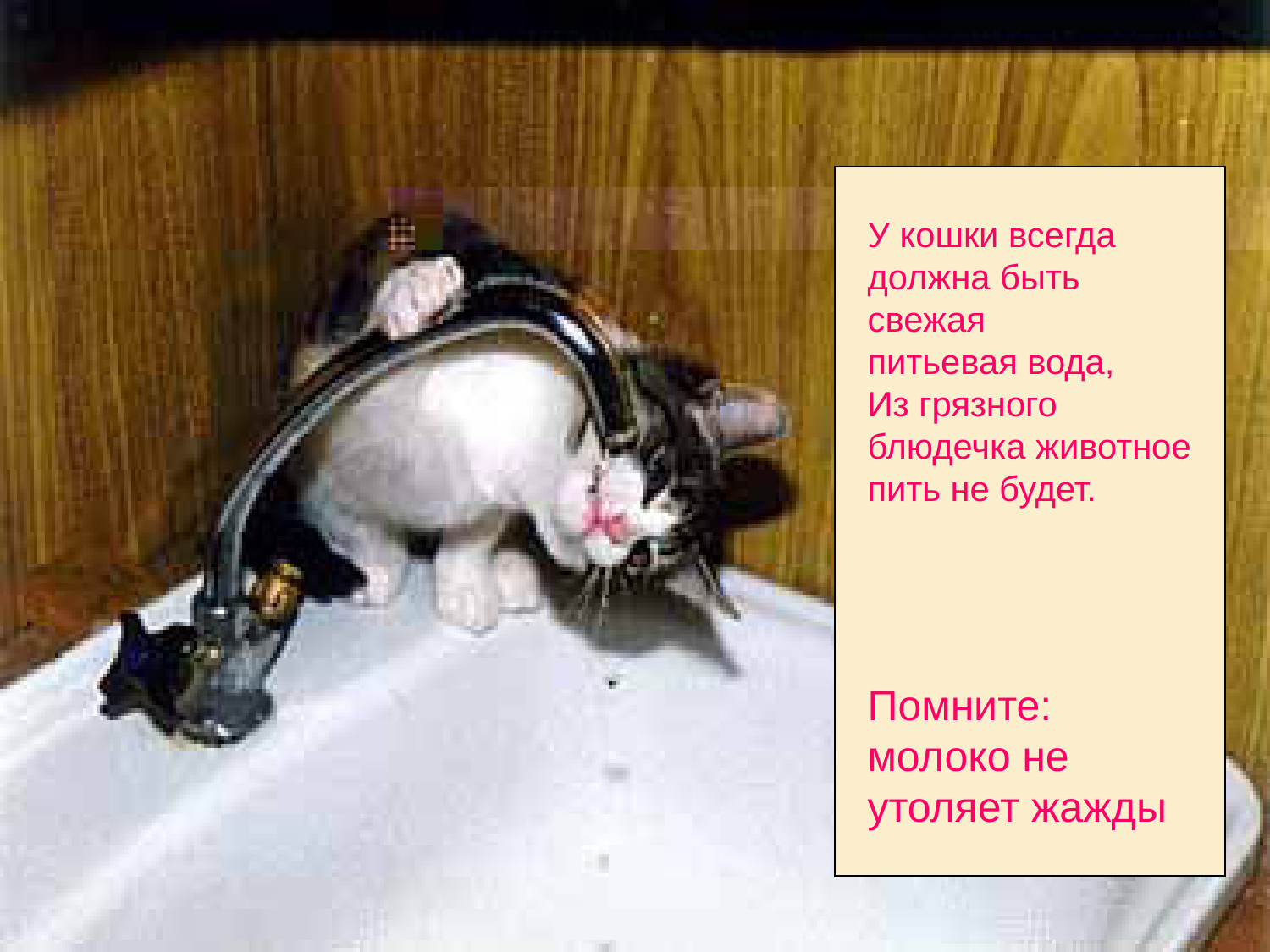

У кошки всегда
должна быть свежая
питьевая вода,
Из грязного блюдечка животное пить не будет.

Помните: молоко не утоляет жажды